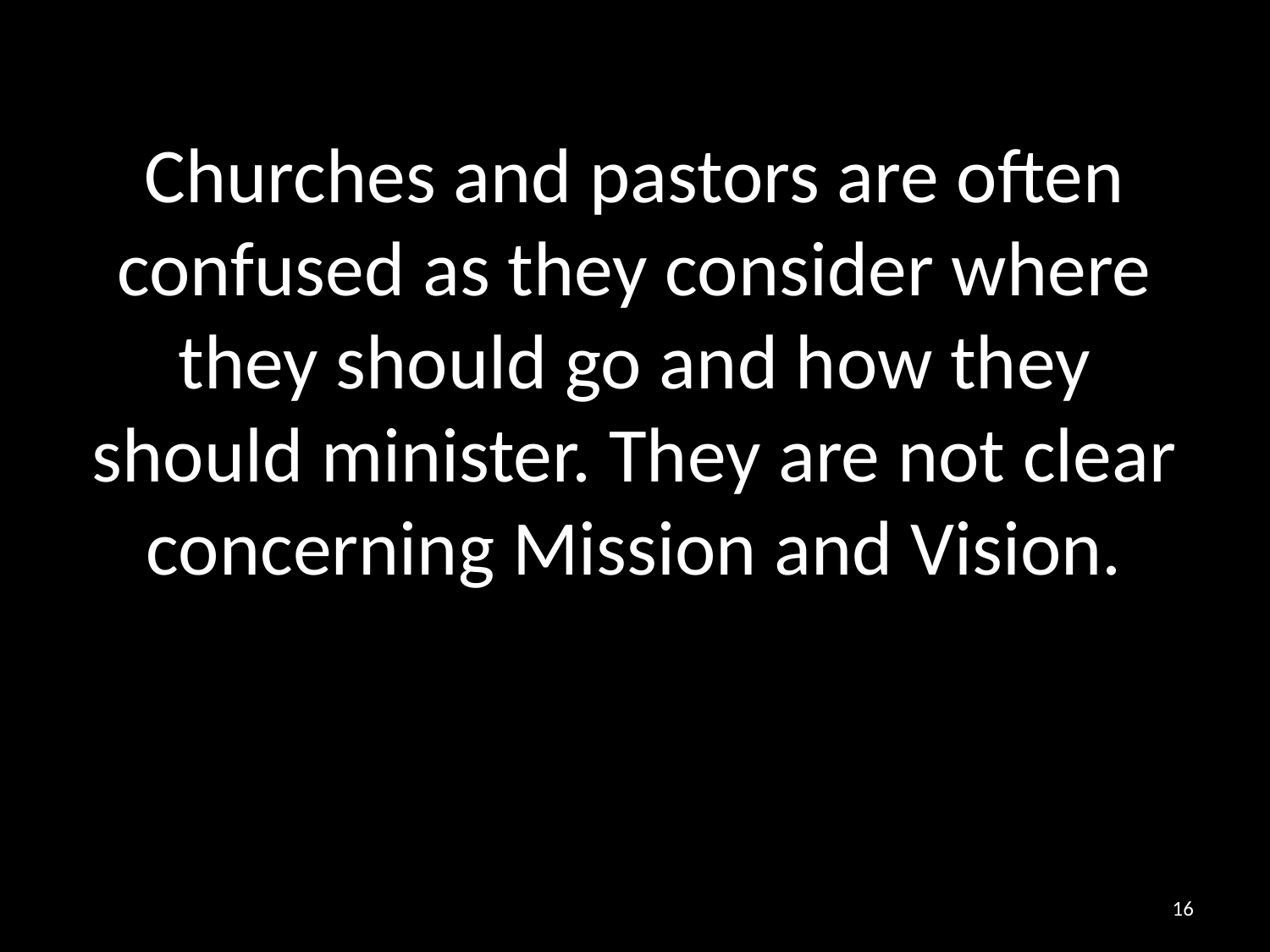

# Churches and pastors are often confused as they consider where they should go and how they should minister. They are not clear concerning Mission and Vision.
16